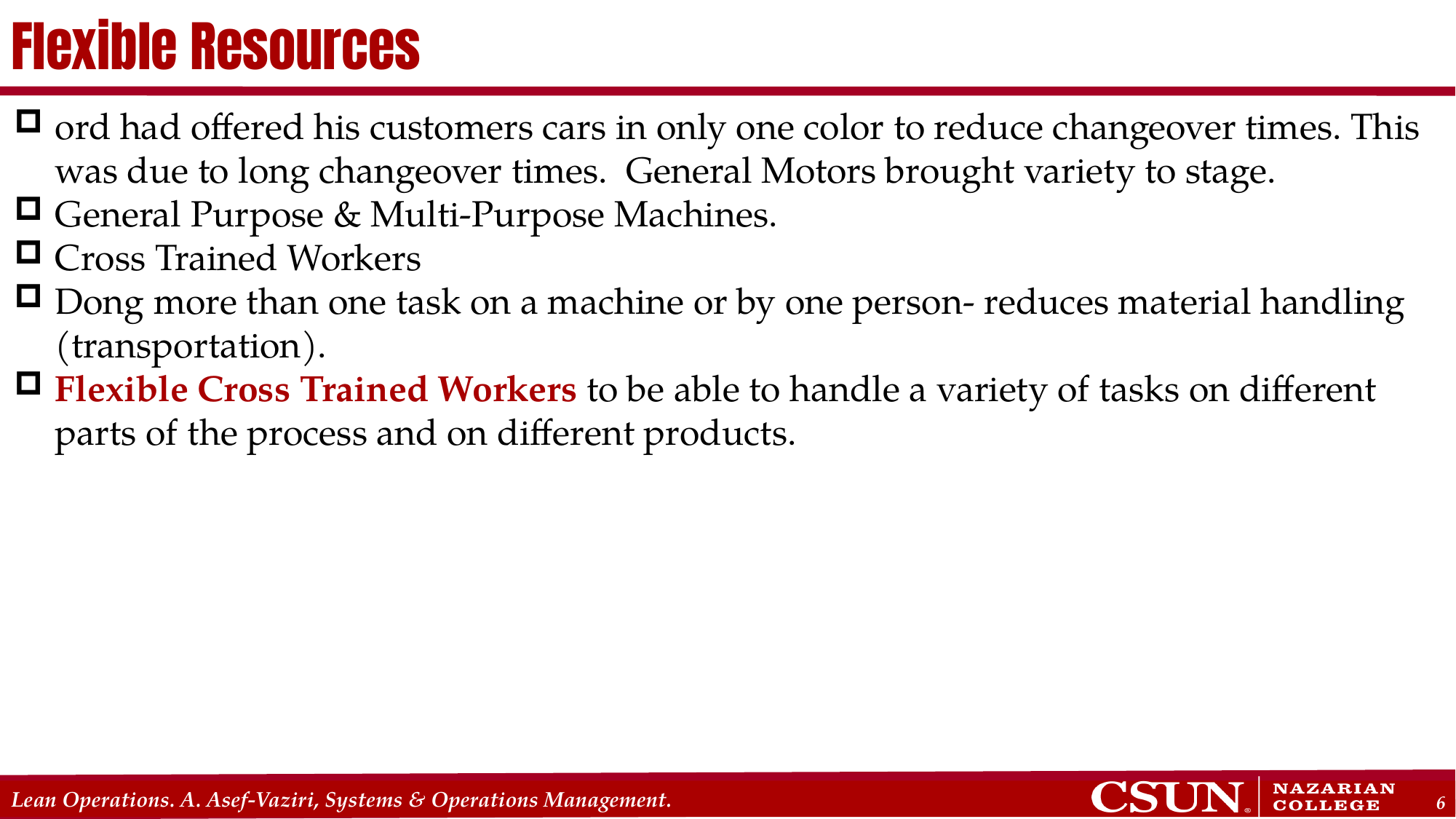

# Flexible Resources
ord had offered his customers cars in only one color to reduce changeover times. This was due to long changeover times.  General Motors brought variety to stage.
General Purpose & Multi-Purpose Machines.
Cross Trained Workers
Dong more than one task on a machine or by one person- reduces material handling (transportation).
Flexible Cross Trained Workers to be able to handle a variety of tasks on different parts of the process and on different products.